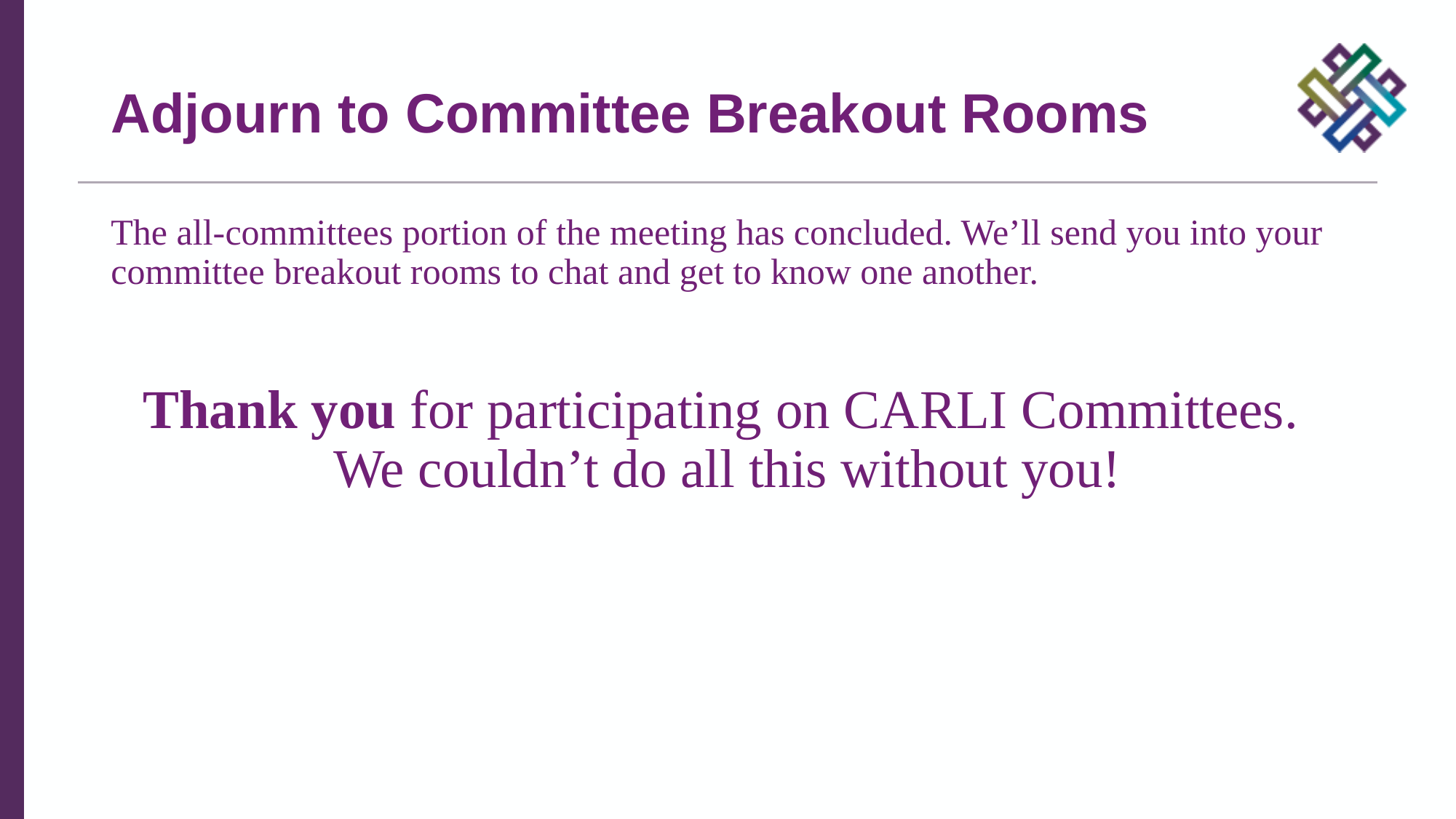

# Adjourn to Committee Breakout Rooms
The all-committees portion of the meeting has concluded. We’ll send you into your committee breakout rooms to chat and get to know one another.

Thank you for participating on CARLI Committees.
We couldn’t do all this without you!